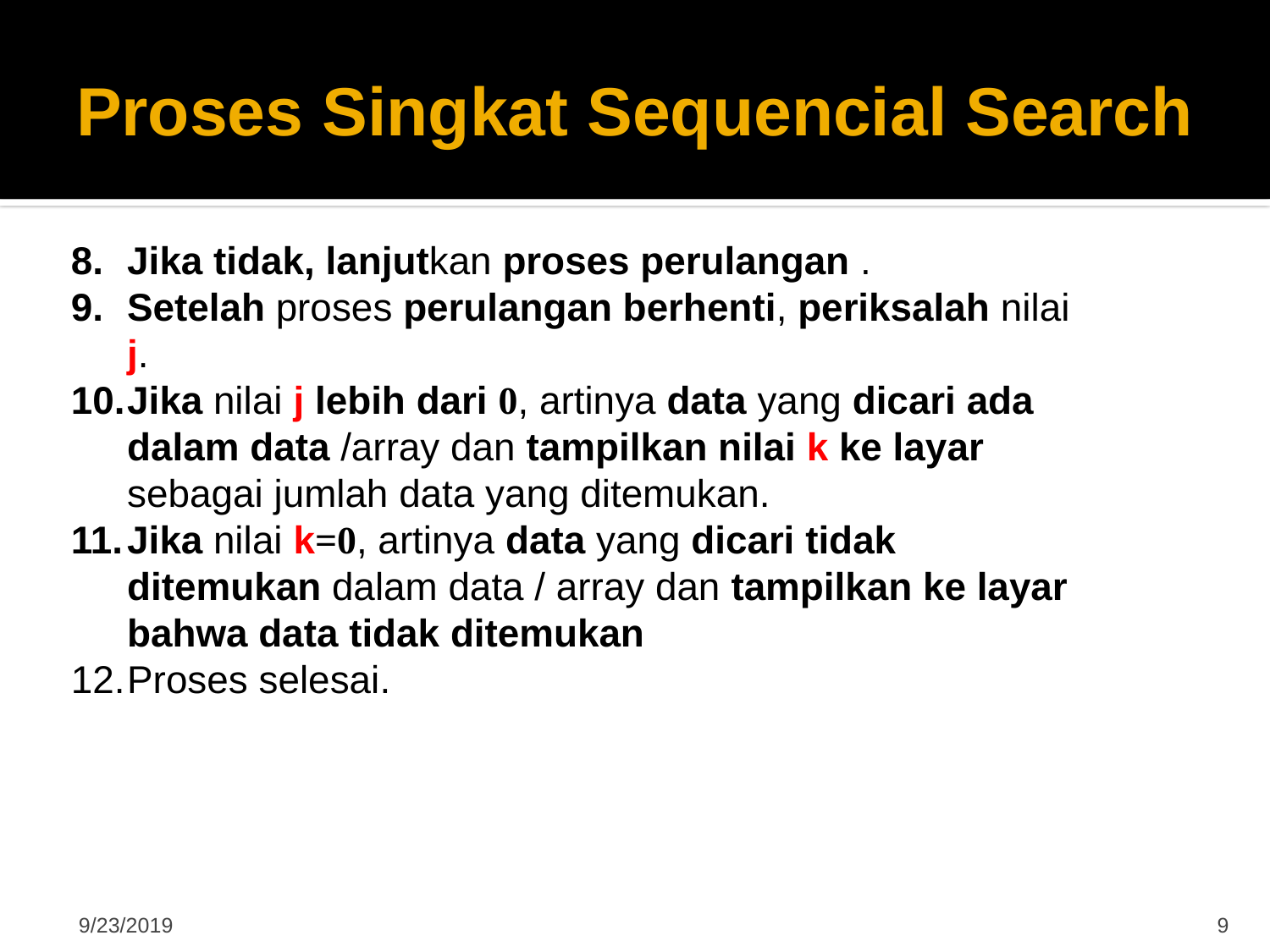

# Proses Singkat Sequencial Search
Jika tidak, lanjutkan proses perulangan .
Setelah proses perulangan berhenti, periksalah nilai j.
Jika nilai j lebih dari 0, artinya data yang dicari ada dalam data /array dan tampilkan nilai k ke layar sebagai jumlah data yang ditemukan.
Jika nilai k=0, artinya data yang dicari tidak ditemukan dalam data / array dan tampilkan ke layar bahwa data tidak ditemukan
Proses selesai.
9/23/2019
9